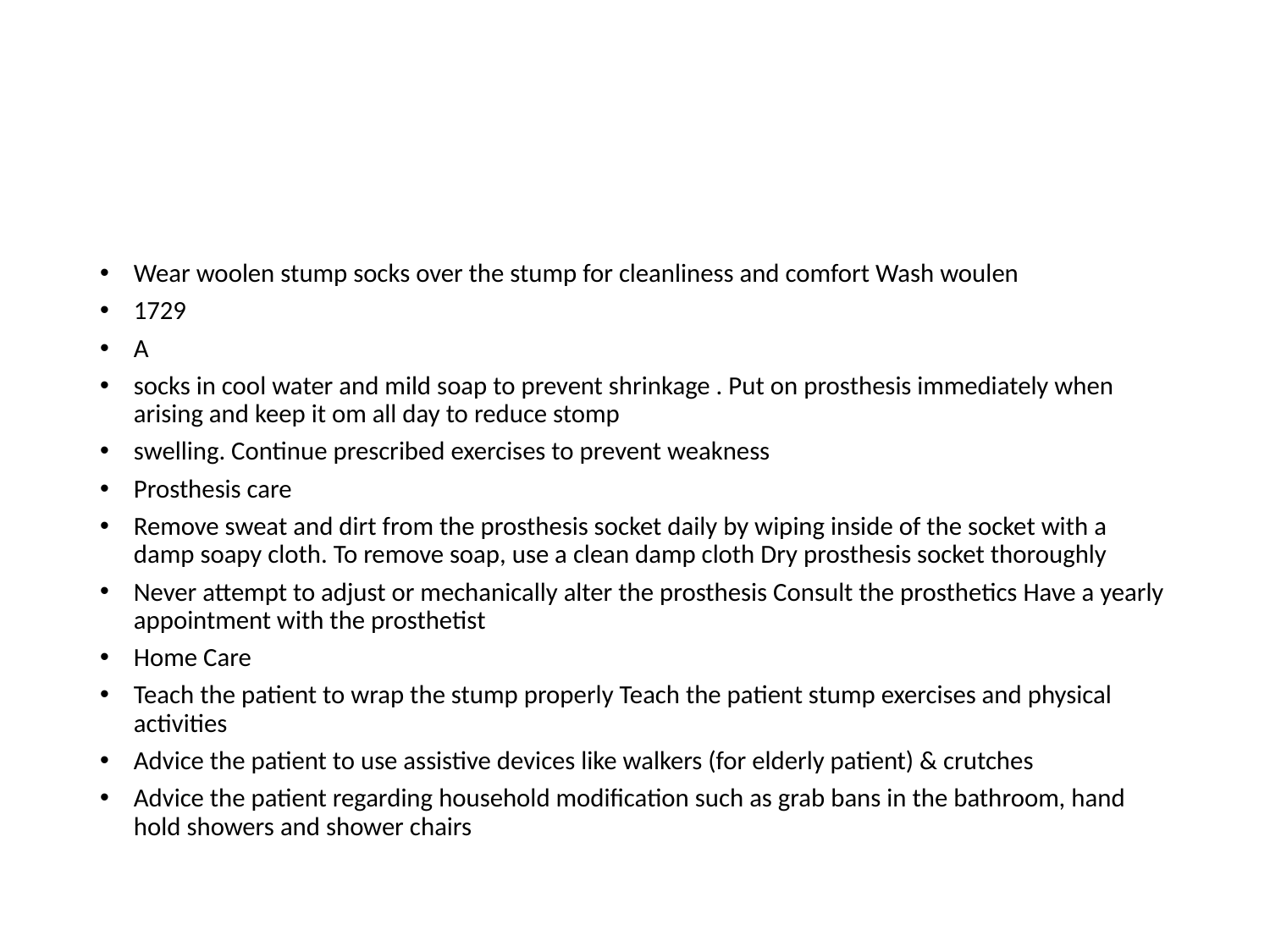

Wear woolen stump socks over the stump for cleanliness and comfort Wash woulen
1729
A
socks in cool water and mild soap to prevent shrinkage . Put on prosthesis immediately when arising and keep it om all day to reduce stomp
swelling. Continue prescribed exercises to prevent weakness
Prosthesis care
Remove sweat and dirt from the prosthesis socket daily by wiping inside of the socket with a damp soapy cloth. To remove soap, use a clean damp cloth Dry prosthesis socket thoroughly
Never attempt to adjust or mechanically alter the prosthesis Consult the prosthetics Have a yearly appointment with the prosthetist
Home Care
Teach the patient to wrap the stump properly Teach the patient stump exercises and physical activities
Advice the patient to use assistive devices like walkers (for elderly patient) & crutches
Advice the patient regarding household modification such as grab bans in the bathroom, hand hold showers and shower chairs